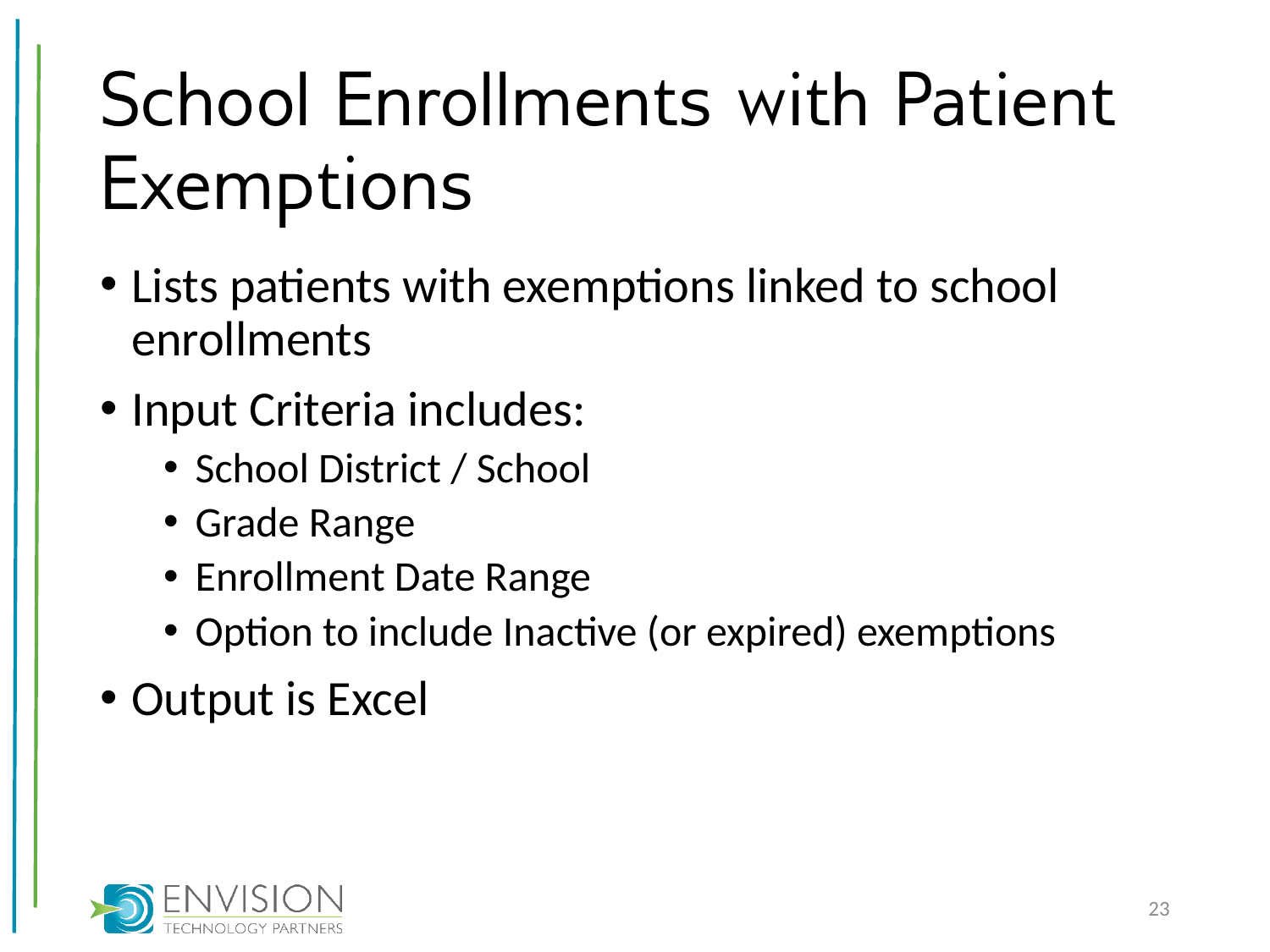

# School Enrollments with Patient Exemptions
Lists patients with exemptions linked to school enrollments
Input Criteria includes:
School District / School
Grade Range
Enrollment Date Range
Option to include Inactive (or expired) exemptions
Output is Excel

23